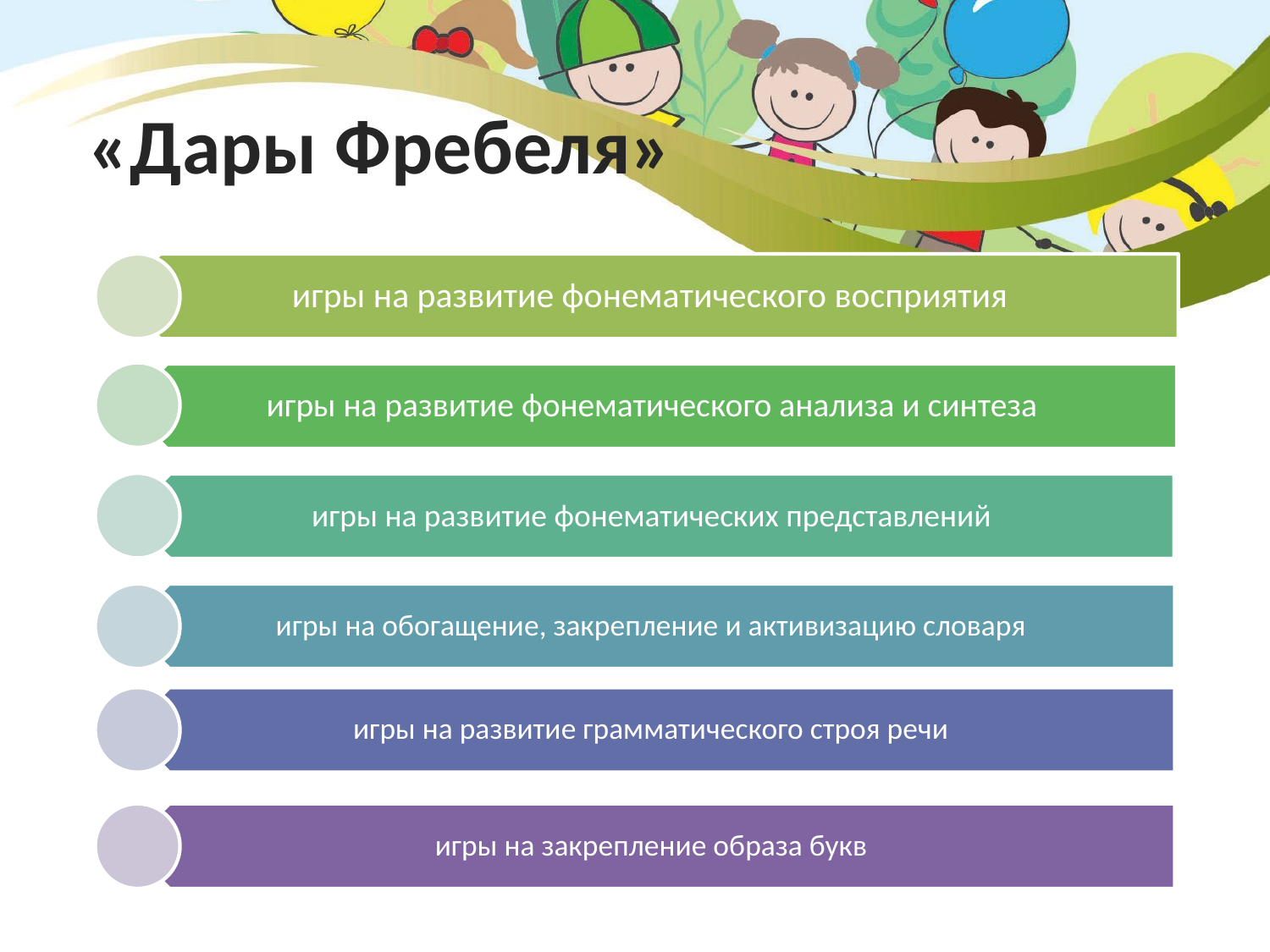

# «Дары Фребеля»
игры на развитие фонематического восприятия
игры на развитие фонематического анализа и синтеза
игры на развитие фонематических представлений
игры на обогащение, закрепление и активизацию словаря
игры на развитие грамматического строя речи
игры на закрепление образа букв